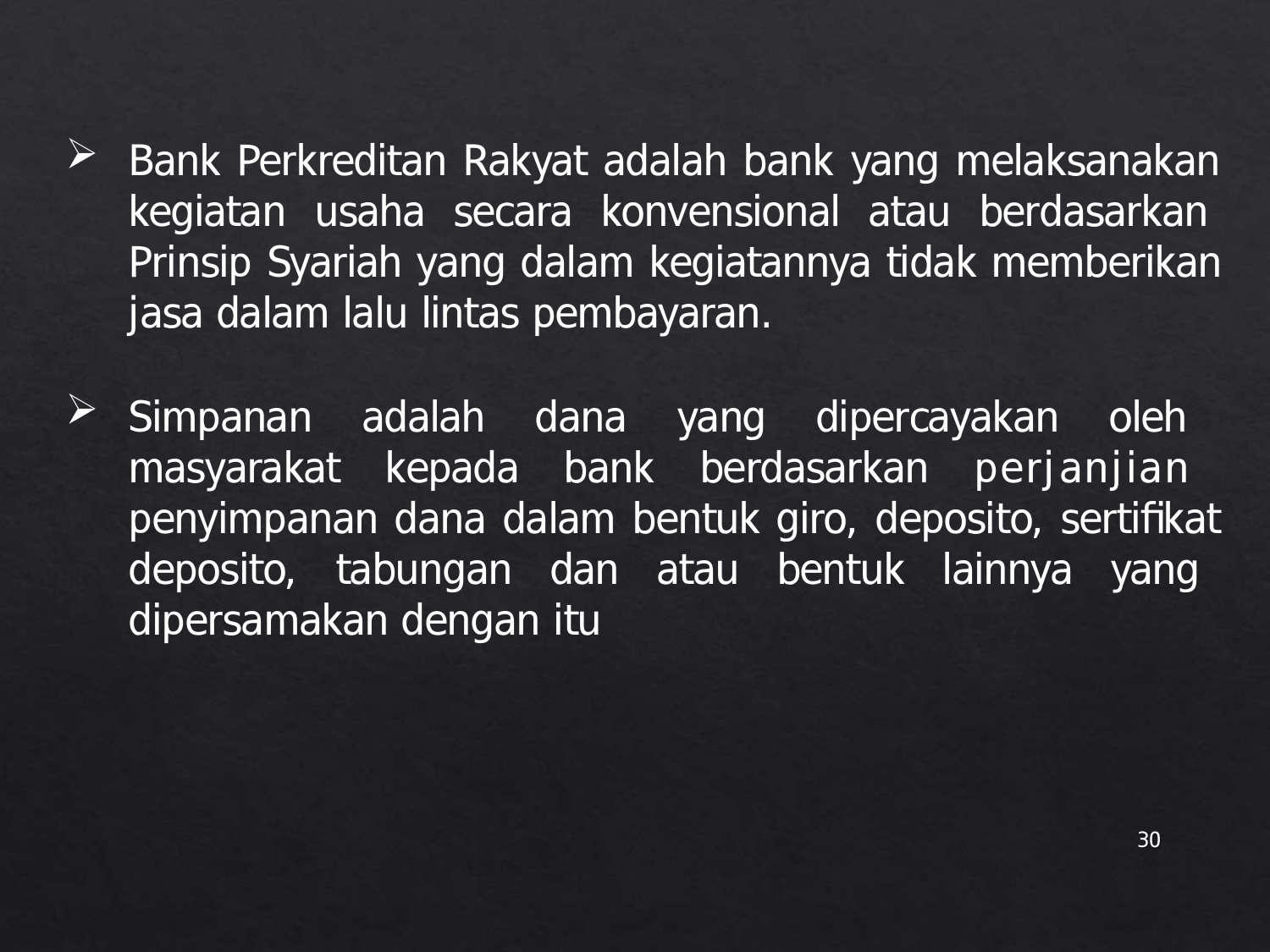

Bank Perkreditan Rakyat adalah bank yang melaksanakan  kegiatan usaha secara konvensional atau berdasarkan  Prinsip Syariah yang dalam kegiatannya tidak memberikan  jasa dalam lalu lintas pembayaran.

Simpanan adalah dana yang dipercayakan oleh  masyarakat kepada bank berdasarkan perjanjian  penyimpanan dana dalam bentuk giro, deposito, sertifikat  deposito, tabungan dan atau bentuk lainnya yang  dipersamakan dengan itu

30